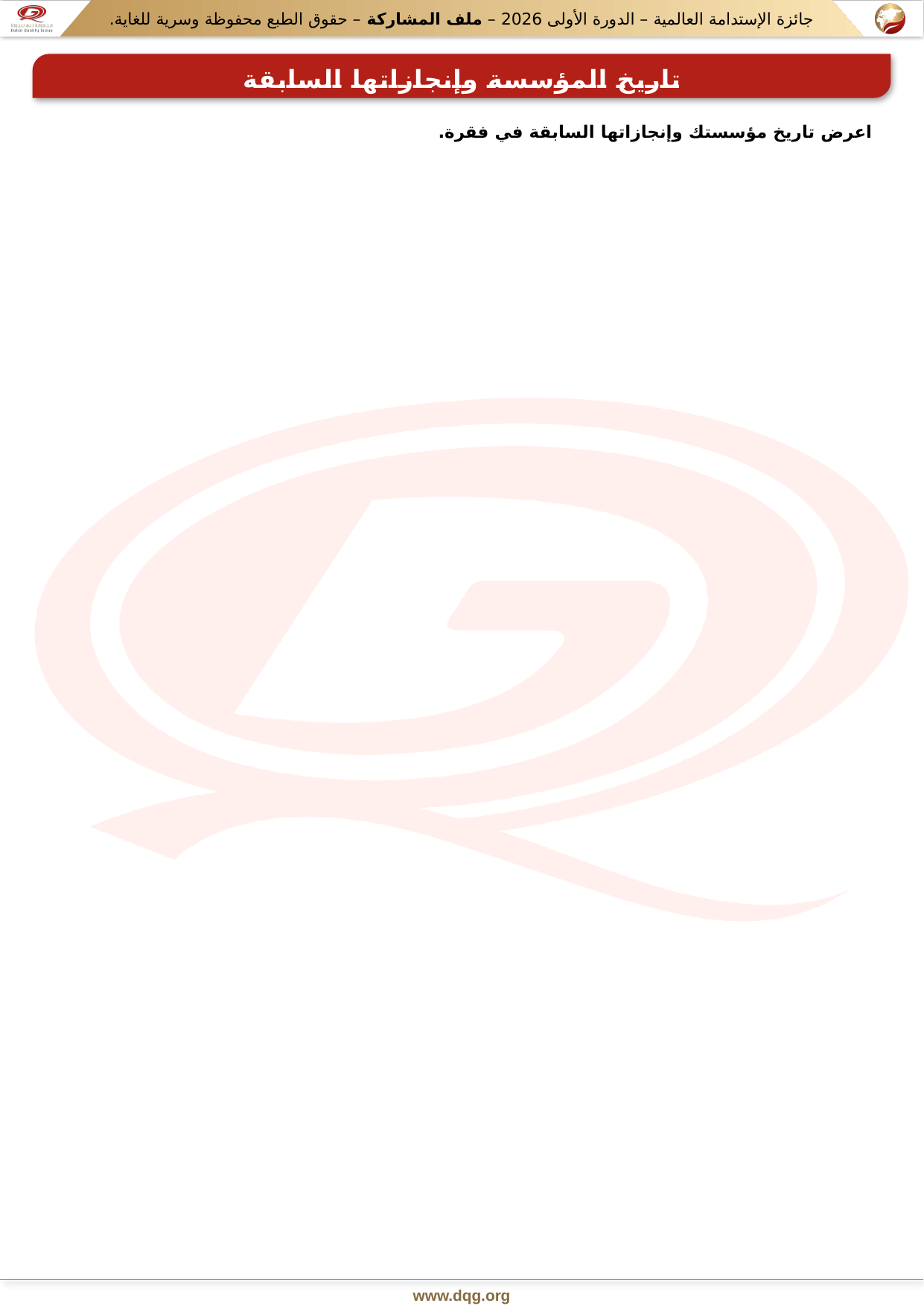

اعرض تاريخ مؤسستك وإنجازاتها السابقة في فقرة.